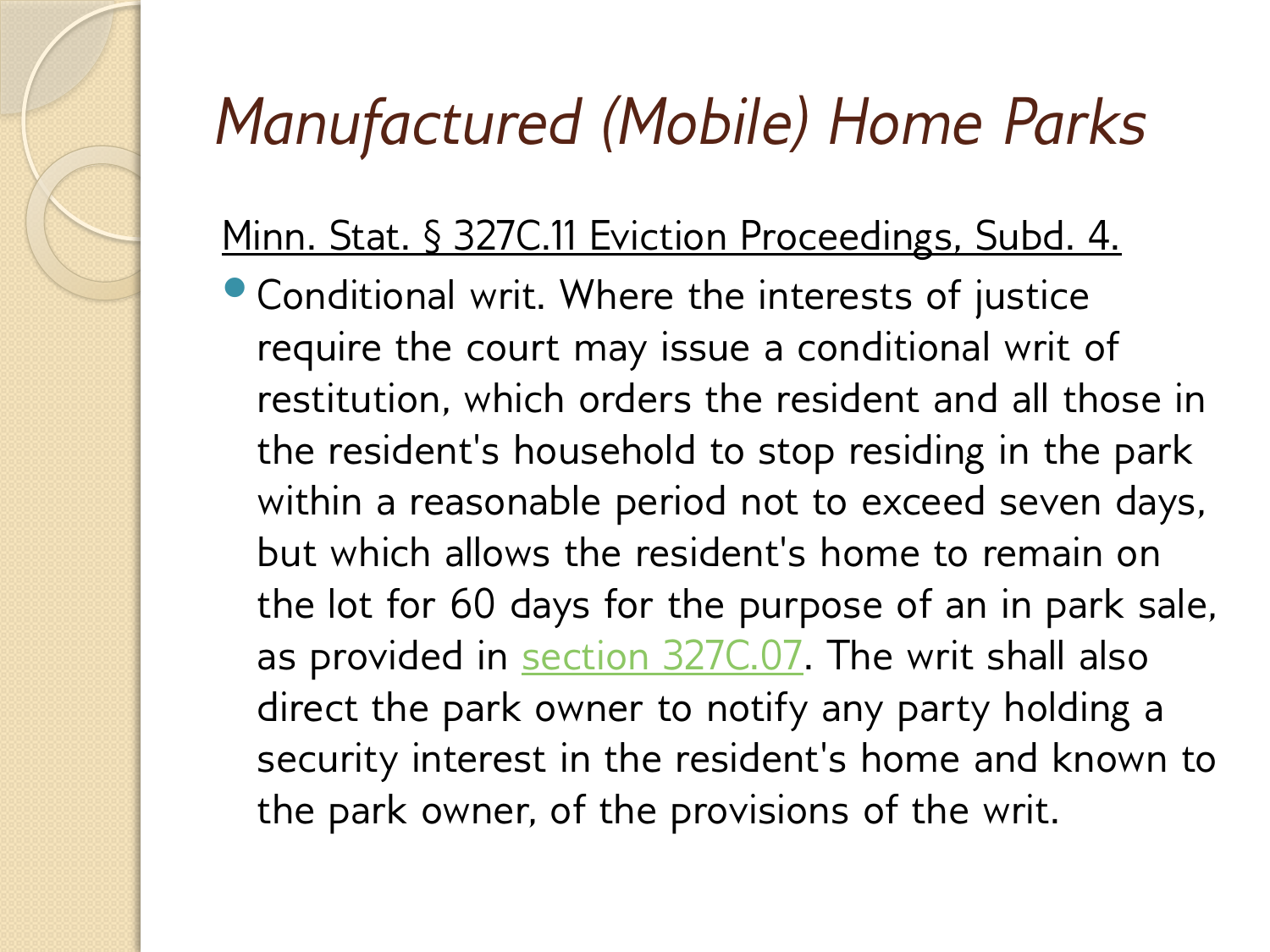

# Manufactured (Mobile) Home Parks
Minn. Stat. § 327C.11 Eviction Proceedings, Subd. 4.
Conditional writ. Where the interests of justice require the court may issue a conditional writ of restitution, which orders the resident and all those in the resident's household to stop residing in the park within a reasonable period not to exceed seven days, but which allows the resident's home to remain on the lot for 60 days for the purpose of an in park sale, as provided in section 327C.07. The writ shall also direct the park owner to notify any party holding a security interest in the resident's home and known to the park owner, of the provisions of the writ.